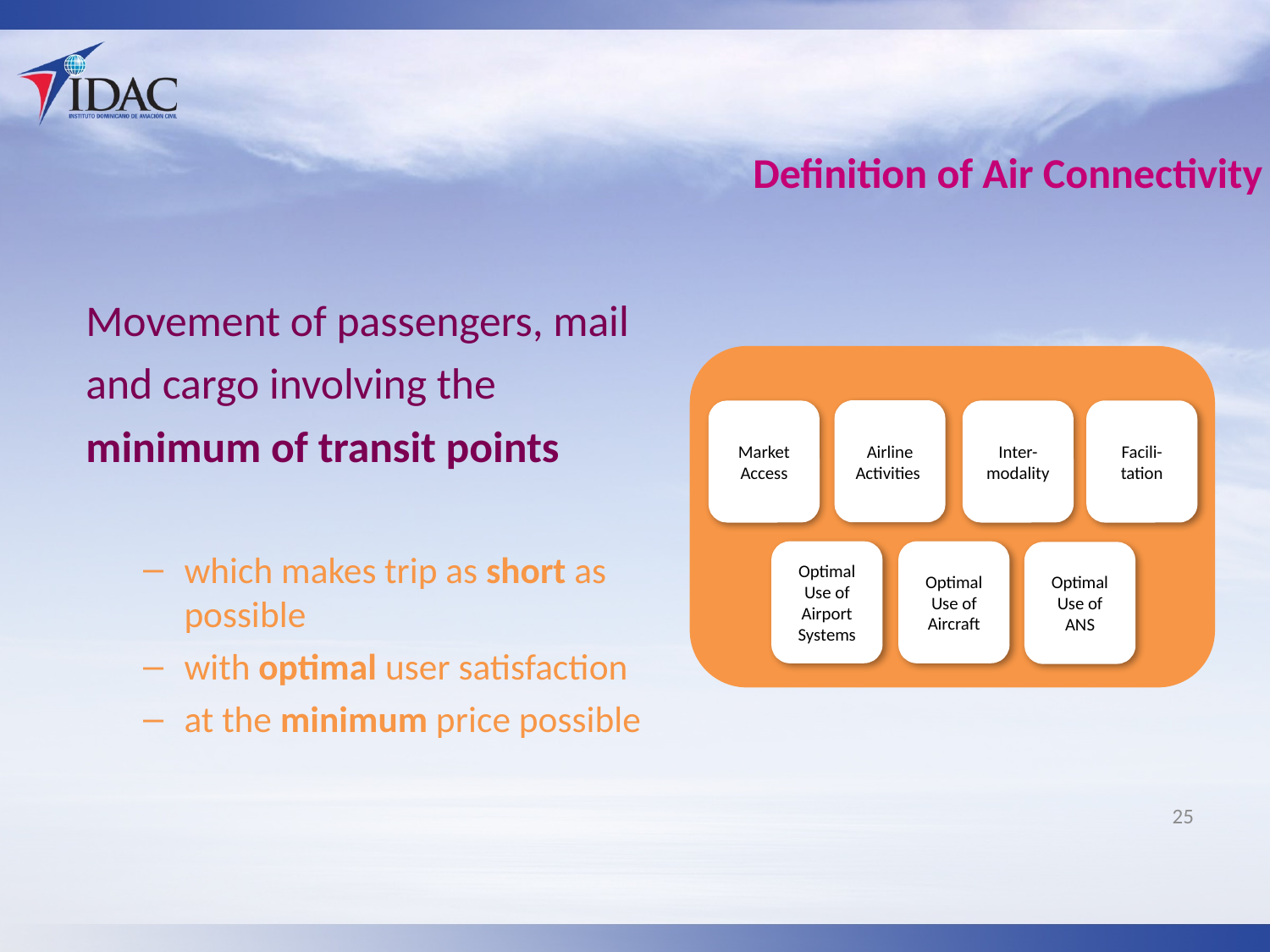

# Definition of Air Connectivity
Movement of passengers, mail and cargo involving the minimum of transit points

which makes trip as short as possible
with optimal user satisfaction
at the minimum price possible

Airline Activities
Market Access
Inter-modality
Facili-tation
Optimal Use of Airport Systems
Optimal Use of Aircraft
Optimal Use of ANS
25